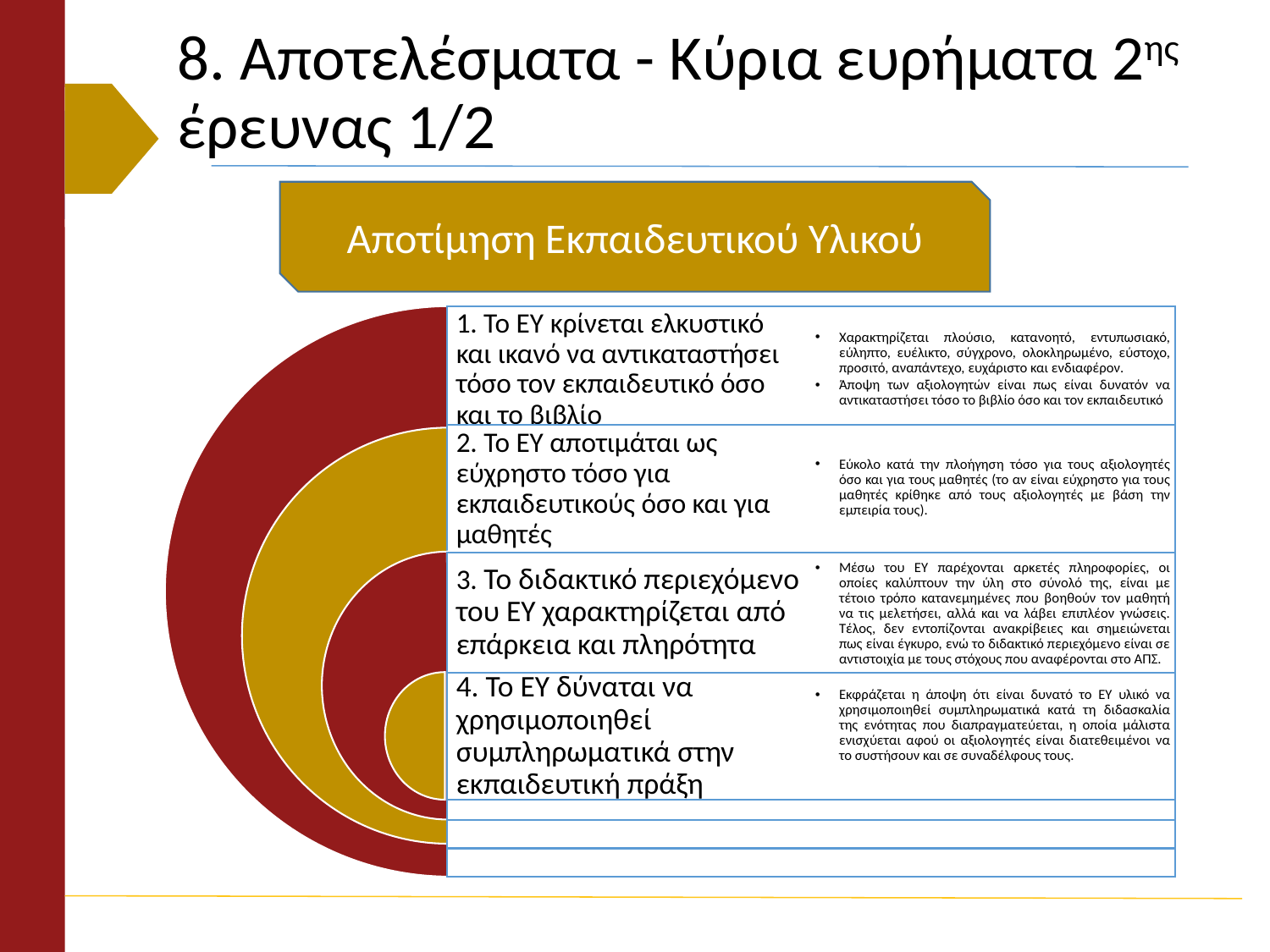

# 8. Αποτελέσματα - Κύρια ευρήματα 2ης έρευνας 1/2
Αποτίμηση Εκπαιδευτικού Υλικού

1. Το ΕΥ κρίνεται ελκυστικό και ικανό να αντικαταστήσει τόσο τον εκπαιδευτικό όσο και το βιβλίο
Χαρακτηρίζεται πλούσιο, κατανοητό, εντυπωσιακό, εύληπτο, ευέλικτο, σύγχρονο, ολοκληρωμένο, εύστοχο, προσιτό, αναπάντεχο, ευχάριστο και ενδιαφέρον.
Άποψη των αξιολογητών είναι πως είναι δυνατόν να αντικαταστήσει τόσο το βιβλίο όσο και τον εκπαιδευτικό
2. Το ΕΥ αποτιμάται ως εύχρηστο τόσο για εκπαιδευτικούς όσο και για μαθητές

Εύκολο κατά την πλοήγηση τόσο για τους αξιολογητές όσο και για τους μαθητές (το αν είναι εύχρηστο για τους μαθητές κρίθηκε από τους αξιολογητές με βάση την εμπειρία τους).

3. Το διδακτικό περιεχόμενο του ΕΥ χαρακτηρίζεται από επάρκεια και πληρότητα

Μέσω του ΕΥ παρέχονται αρκετές πληροφορίες, οι οποίες καλύπτουν την ύλη στο σύνολό της, είναι με τέτοιο τρόπο κατανεμημένες που βοηθούν τον μαθητή να τις μελετήσει, αλλά και να λάβει επιπλέον γνώσεις. Τέλος, δεν εντοπίζονται ανακρίβειες και σημειώνεται πως είναι έγκυρο, ενώ το διδακτικό περιεχόμενο είναι σε αντιστοιχία με τους στόχους που αναφέρονται στο ΑΠΣ.

4. Το ΕΥ δύναται να χρησιμοποιηθεί συμπληρωματικά στην εκπαιδευτική πράξη
Εκφράζεται η άποψη ότι είναι δυνατό το ΕΥ υλικό να χρησιμοποιηθεί συμπληρωματικά κατά τη διδασκαλία της ενότητας που διαπραγματεύεται, η οποία μάλιστα ενισχύεται αφού οι αξιολογητές είναι διατεθειμένοι να το συστήσουν και σε συναδέλφους τους.